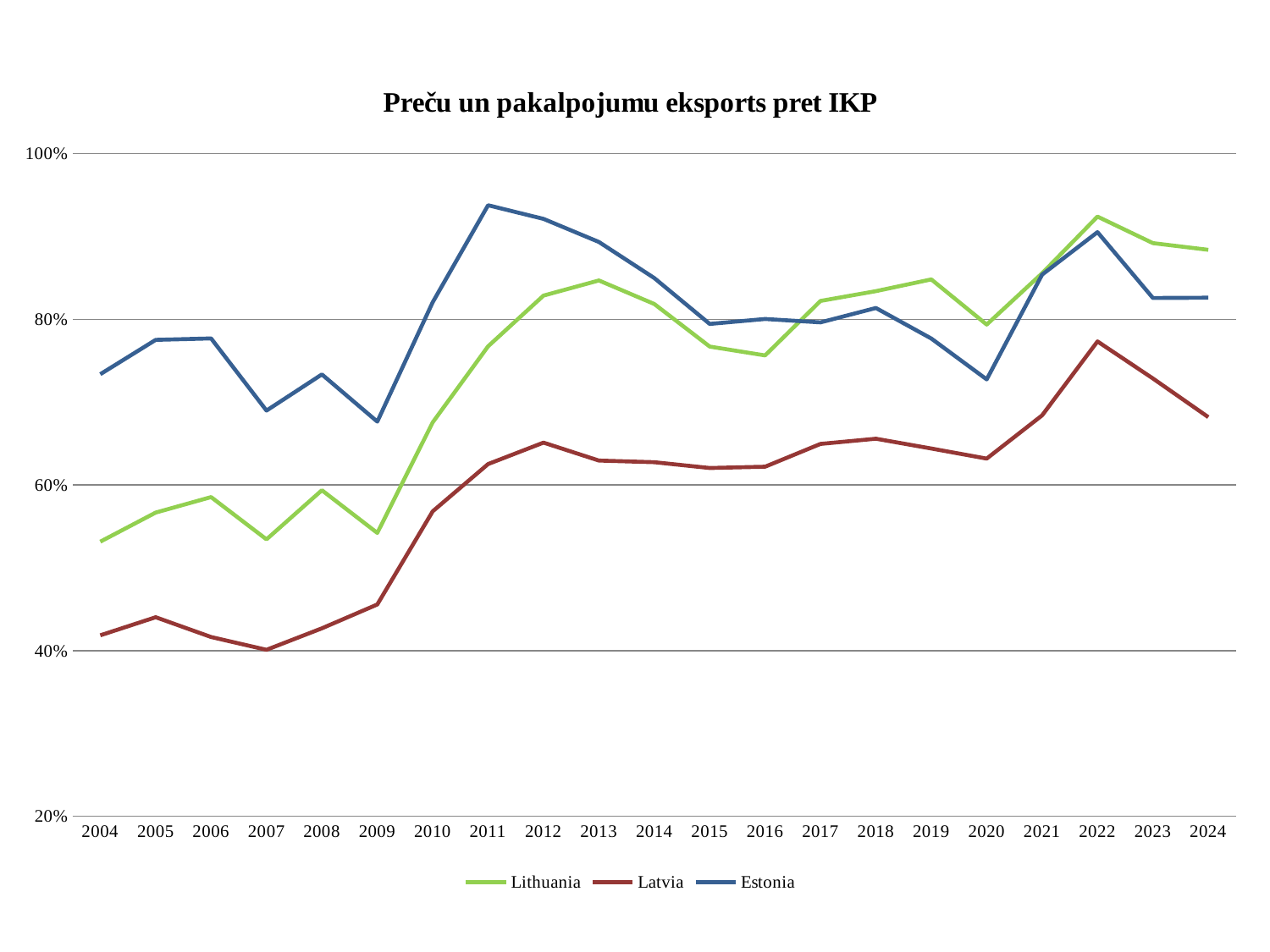

### Chart: Preču un pakalpojumu eksports pret IKP

| Category |  |  |  |
|---|---|---|---|
| 2004 | 0.5315904315856427 | 0.4185408385282239 | 0.7338674540828414 |
| 2005 | 0.5667142969374928 | 0.44040139162399894 | 0.7752704492865579 |
| 2006 | 0.5854379582378153 | 0.41650137406525684 | 0.7770207131499738 |
| 2007 | 0.5344057848123496 | 0.4010853127301107 | 0.6899512494460311 |
| 2008 | 0.5936991381899481 | 0.4269834300014782 | 0.7336254550077799 |
| 2009 | 0.5421565654840579 | 0.4557936457361075 | 0.6765877199753992 |
| 2010 | 0.6756652530889083 | 0.5682471803851905 | 0.8207271033194032 |
| 2011 | 0.7675178630773812 | 0.6253726786094062 | 0.937843900444529 |
| 2012 | 0.8287358139248825 | 0.6512694471947941 | 0.9213733741073753 |
| 2013 | 0.8470440841906991 | 0.6296207454598904 | 0.8934968143600481 |
| 2014 | 0.8185966766900028 | 0.6275949645303017 | 0.8499405682804442 |
| 2015 | 0.7672226338239745 | 0.6206123100589693 | 0.7945582953653167 |
| 2016 | 0.7565483974502377 | 0.622187913981546 | 0.8004836575945262 |
| 2017 | 0.8223026357320768 | 0.6496850369102147 | 0.7964400663768798 |
| 2018 | 0.8340916542166135 | 0.6559496250205806 | 0.813813458673001 |
| 2019 | 0.8482797147377975 | 0.6441530525186938 | 0.7768947632425346 |
| 2020 | 0.7937370938182956 | 0.6319183127761019 | 0.7275656312033496 |
| 2021 | 0.8556363523734052 | 0.6841441516517187 | 0.854054855191144 |
| 2022 | 0.9241416898508932 | 0.773446654208 | 0.9053823299264263 |
| 2023 | 0.8921115270896869 | 0.7286908355328 | 0.8258416649162277 |
| 2024 | 0.8839919354524779 | 0.6820405140479999 | 0.826227281227371 |